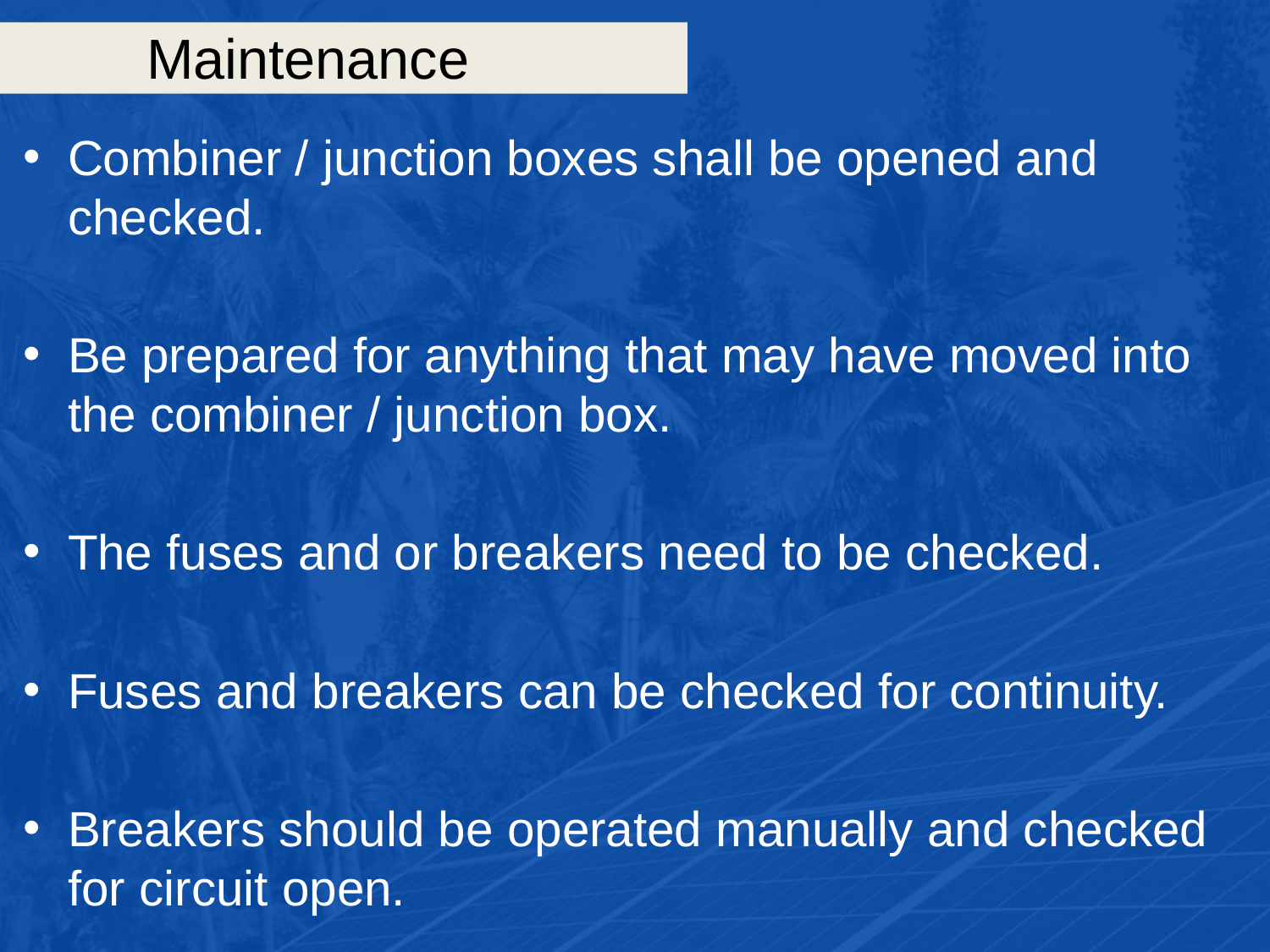

# Maintenance
Combiner / junction boxes shall be opened and checked.

Be prepared for anything that may have moved into the combiner / junction box.

The fuses and or breakers need to be checked.

Fuses and breakers can be checked for continuity.

Breakers should be operated manually and checked for circuit open.